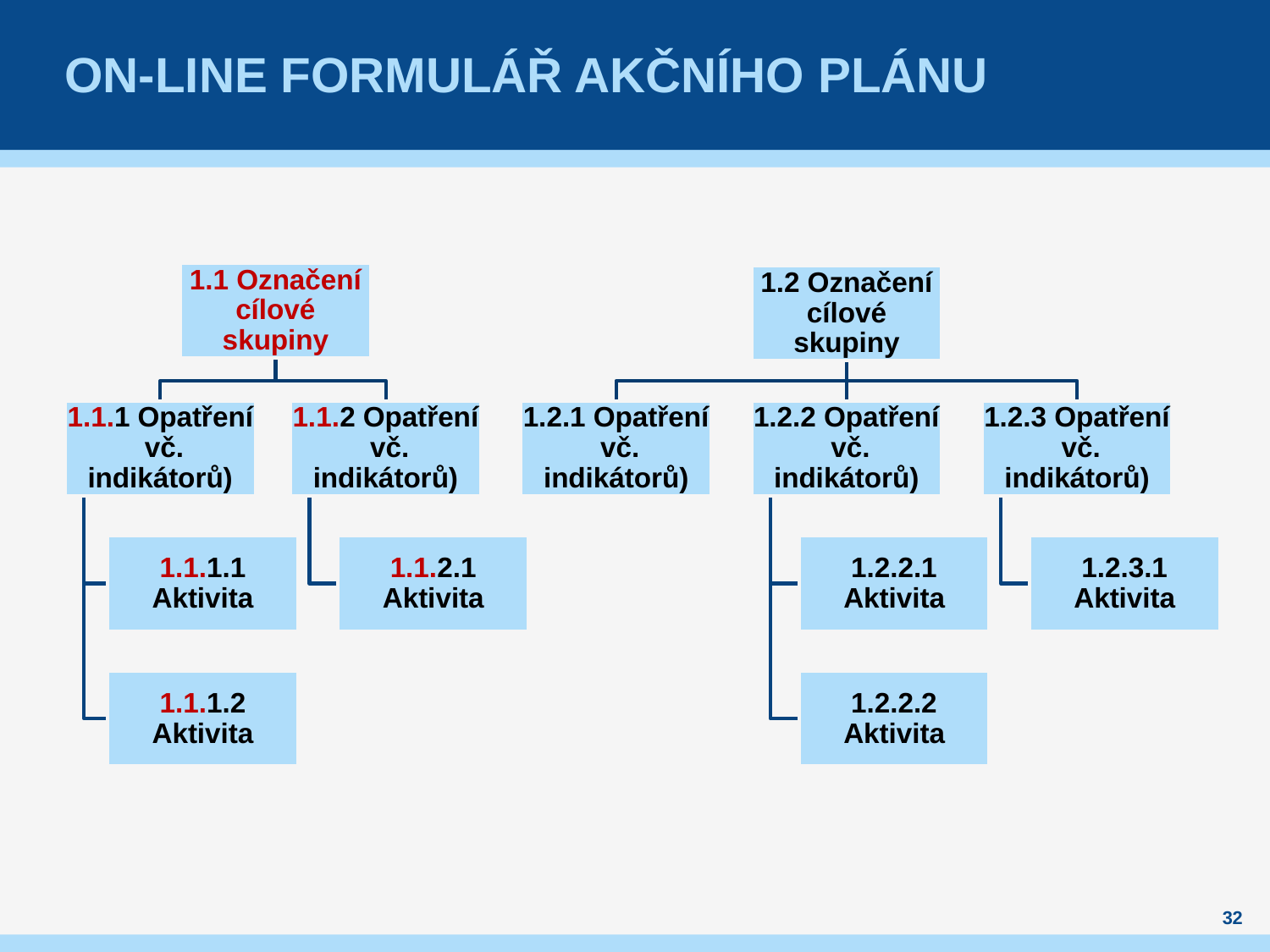

# On-line formulář akčního plánu

1.1 Označení cílové skupiny
1.1.1 Opatření  vč. indikátorů)
1.1.1.1 Aktivita
1.1.1.2 Aktivita
1.1.2 Opatření  vč. indikátorů)
1.1.2.1 Aktivita
1.2 Označení cílové skupiny
1.2.1 Opatření  vč. indikátorů)
1.2.2 Opatření  vč. indikátorů)
1.2.2.1 Aktivita
1.2.2.2 Aktivita
1.2.3 Opatření  vč. indikátorů)
1.2.3.1 Aktivita
32